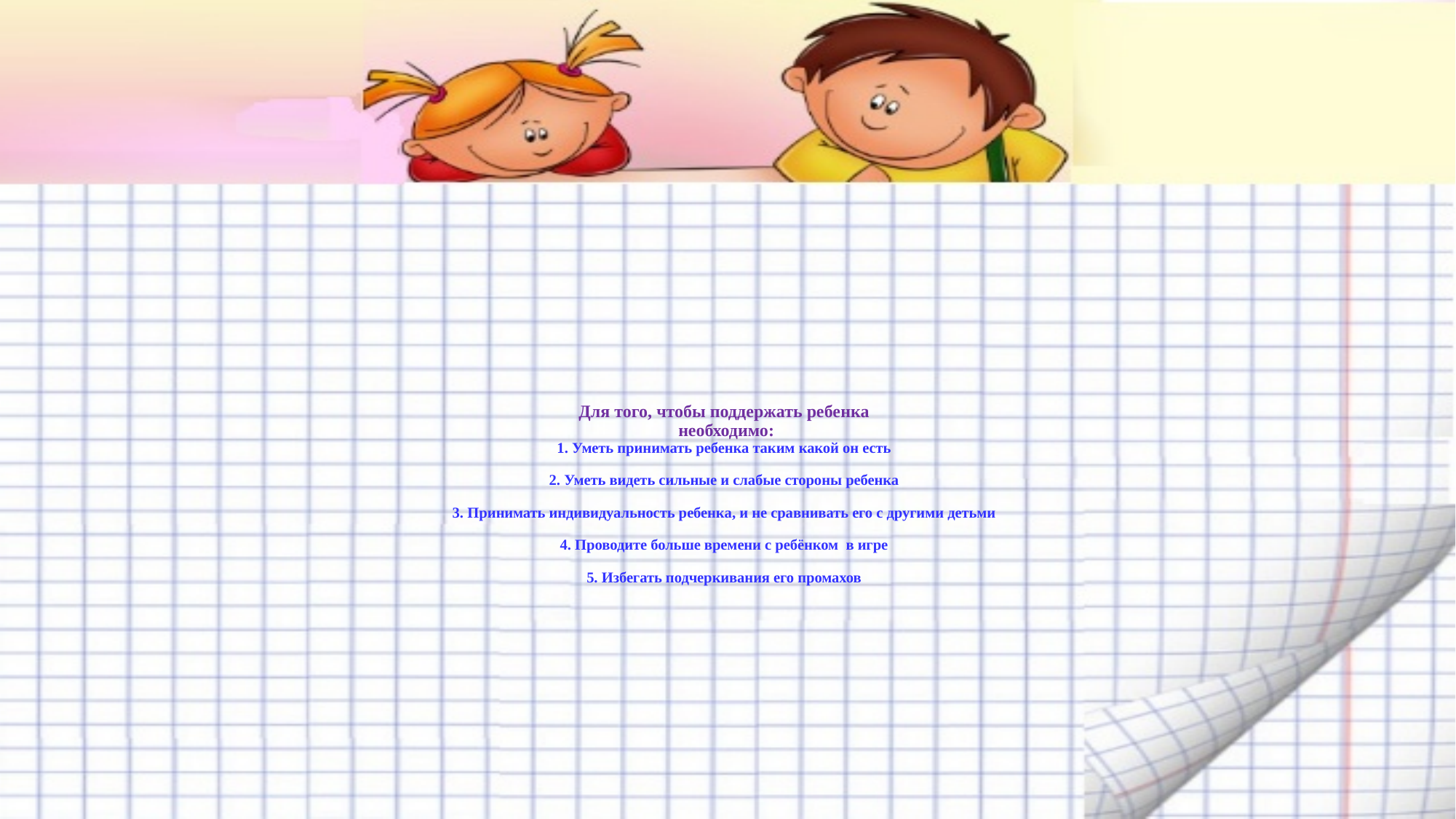

# Для того, чтобы поддержать ребенка необходимо: 1. Уметь принимать ребенка таким какой он есть 2. Уметь видеть сильные и слабые стороны ребенка 3. Принимать индивидуальность ребенка, и не сравнивать его с другими детьми 4. Проводите больше времени с ребёнком  в игре 5. Избегать подчеркивания его промахов